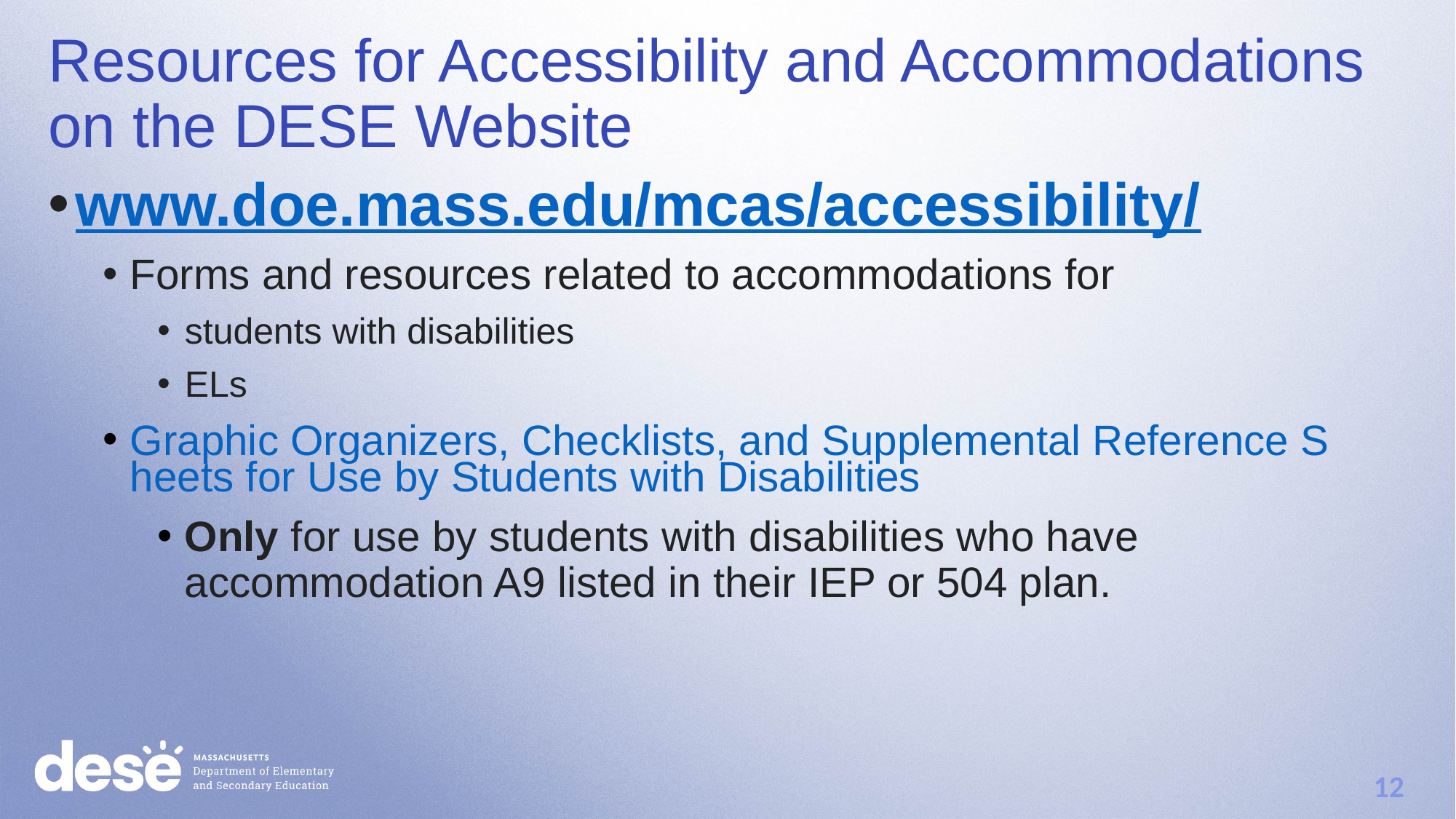

Resources for Accessibility and Accommodations on the DESE Website
www.doe.mass.edu/mcas/accessibility/
Forms and resources related to accommodations for
students with disabilities
ELs
Graphic Organizers, Checklists, and Supplemental Reference Sheets for Use by Students with Disabilities
Only for use by students with disabilities who have accommodation A9 listed in their IEP or 504 plan.